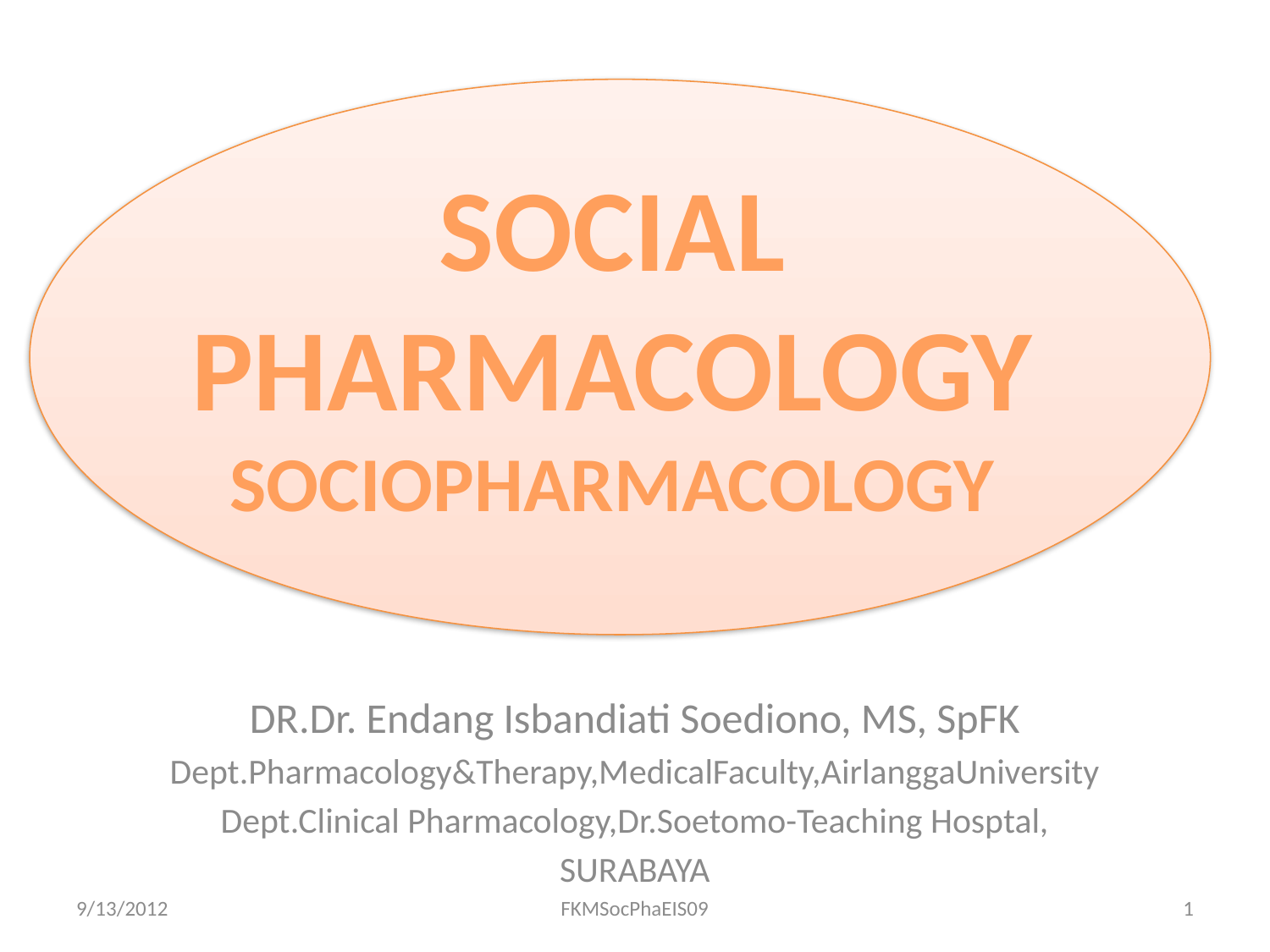

SOCIAL PHARMACOLOGY
SOCIOPHARMACOLOGY
DR.Dr. Endang Isbandiati Soediono, MS, SpFK
Dept.Pharmacology&Therapy,MedicalFaculty,AirlanggaUniversity
Dept.Clinical Pharmacology,Dr.Soetomo-Teaching Hosptal,
SURABAYA
9/13/2012
FKMSocPhaEIS09
1